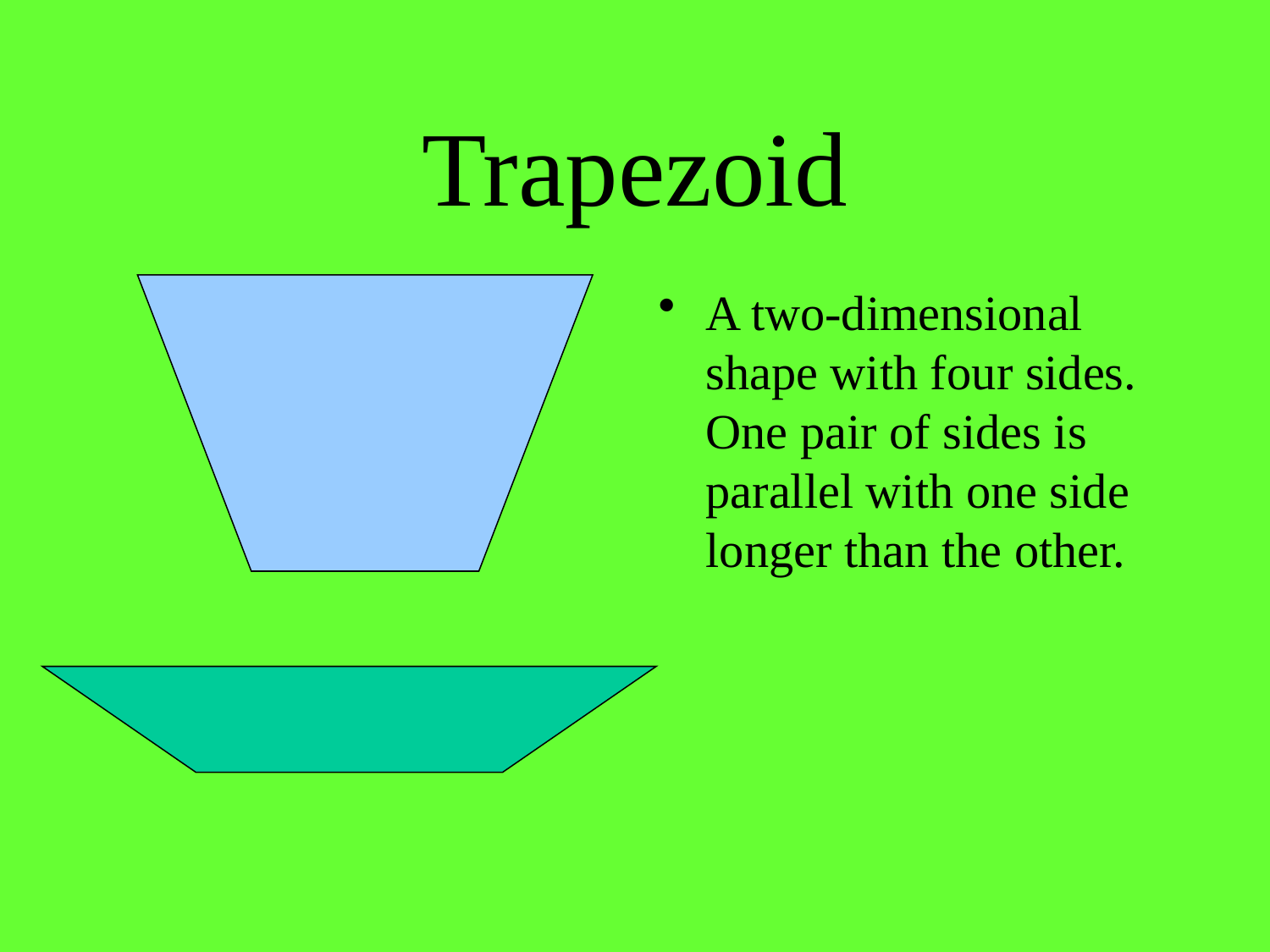

# Trapezoid

A two-dimensional shape with four sides. One pair of sides is parallel with one side longer than the other.